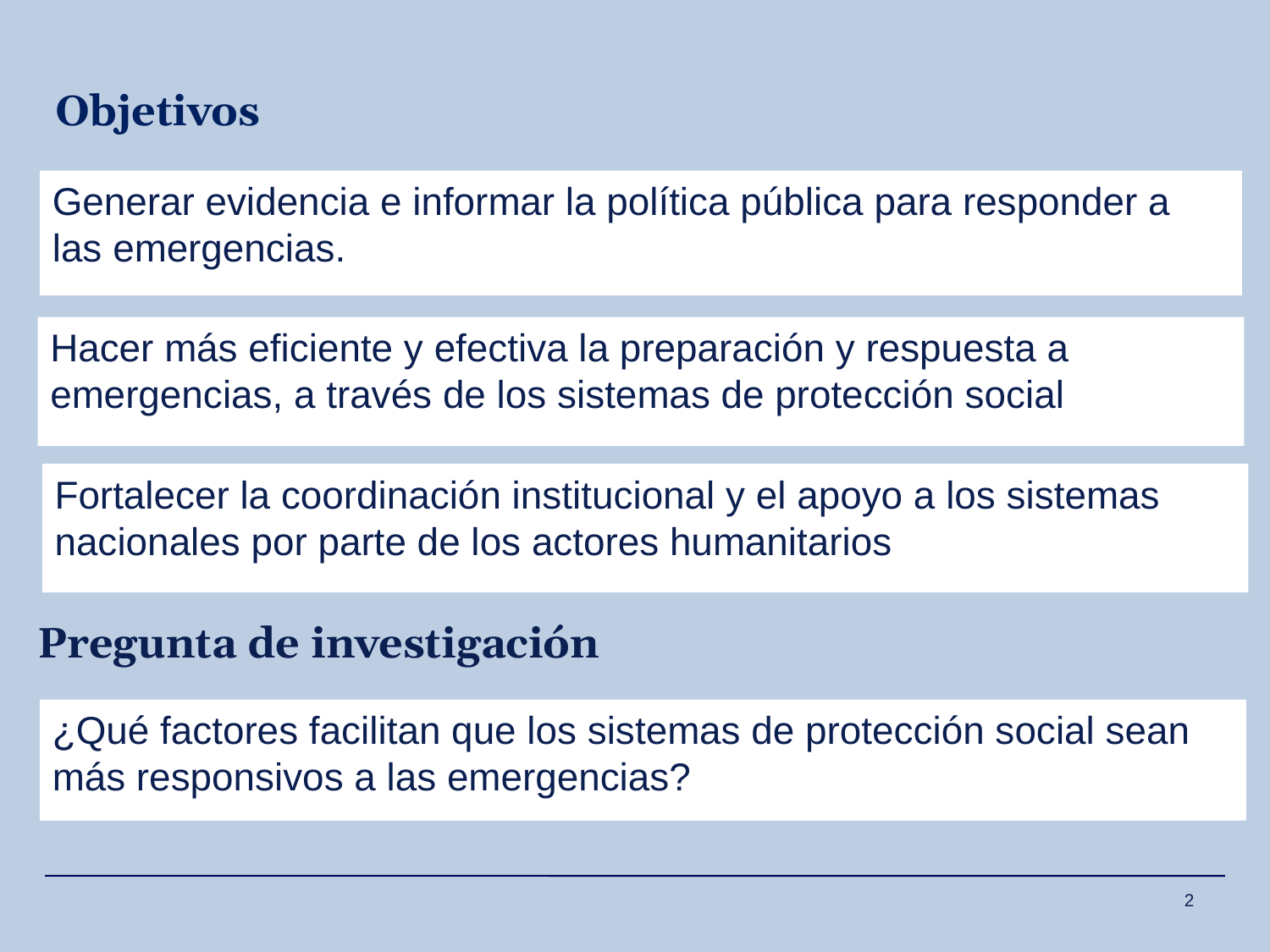

# Objetivos
Generar evidencia e informar la política pública para responder a las emergencias.

Hacer más eficiente y efectiva la preparación y respuesta a emergencias, a través de los sistemas de protección social

Fortalecer la coordinación institucional y el apoyo a los sistemas nacionales por parte de los actores humanitarios

Pregunta de investigación
¿Qué factores facilitan que los sistemas de protección social sean más responsivos a las emergencias?

2